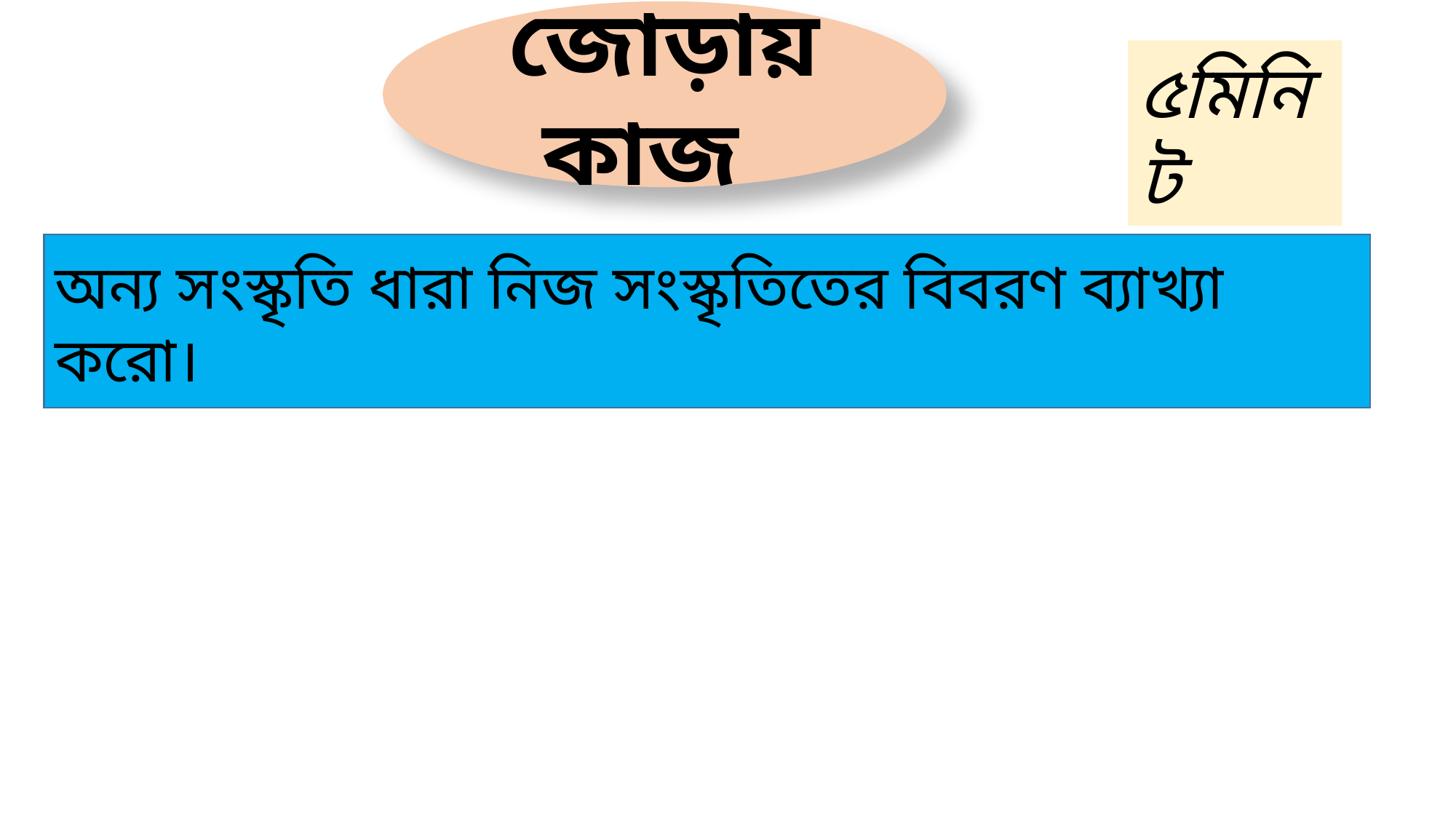

জোড়ায় কাজ
৫মিনিট
অন্য সংস্কৃতি ধারা নিজ সংস্কৃতিতের বিবরণ ব্যাখ্যা করো।